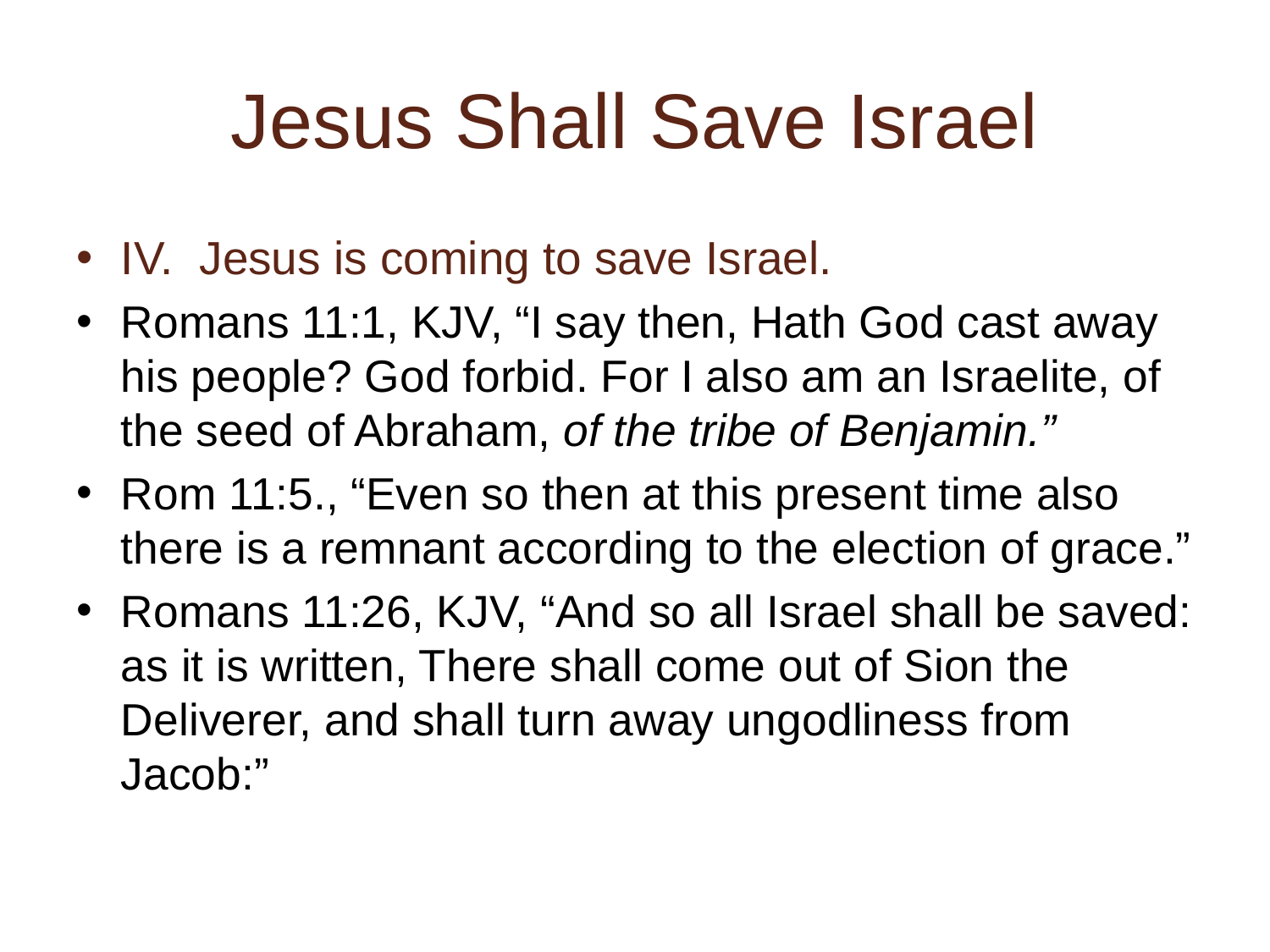

# Jesus Shall Save Israel
IV.  Jesus is coming to save Israel.
Romans 11:1, KJV, “I say then, Hath God cast away his people? God forbid. For I also am an Israelite, of the seed of Abraham, of the tribe of Benjamin.”
Rom 11:5., “Even so then at this present time also there is a remnant according to the election of grace.”
Romans 11:26, KJV, “And so all Israel shall be saved: as it is written, There shall come out of Sion the Deliverer, and shall turn away ungodliness from Jacob:”